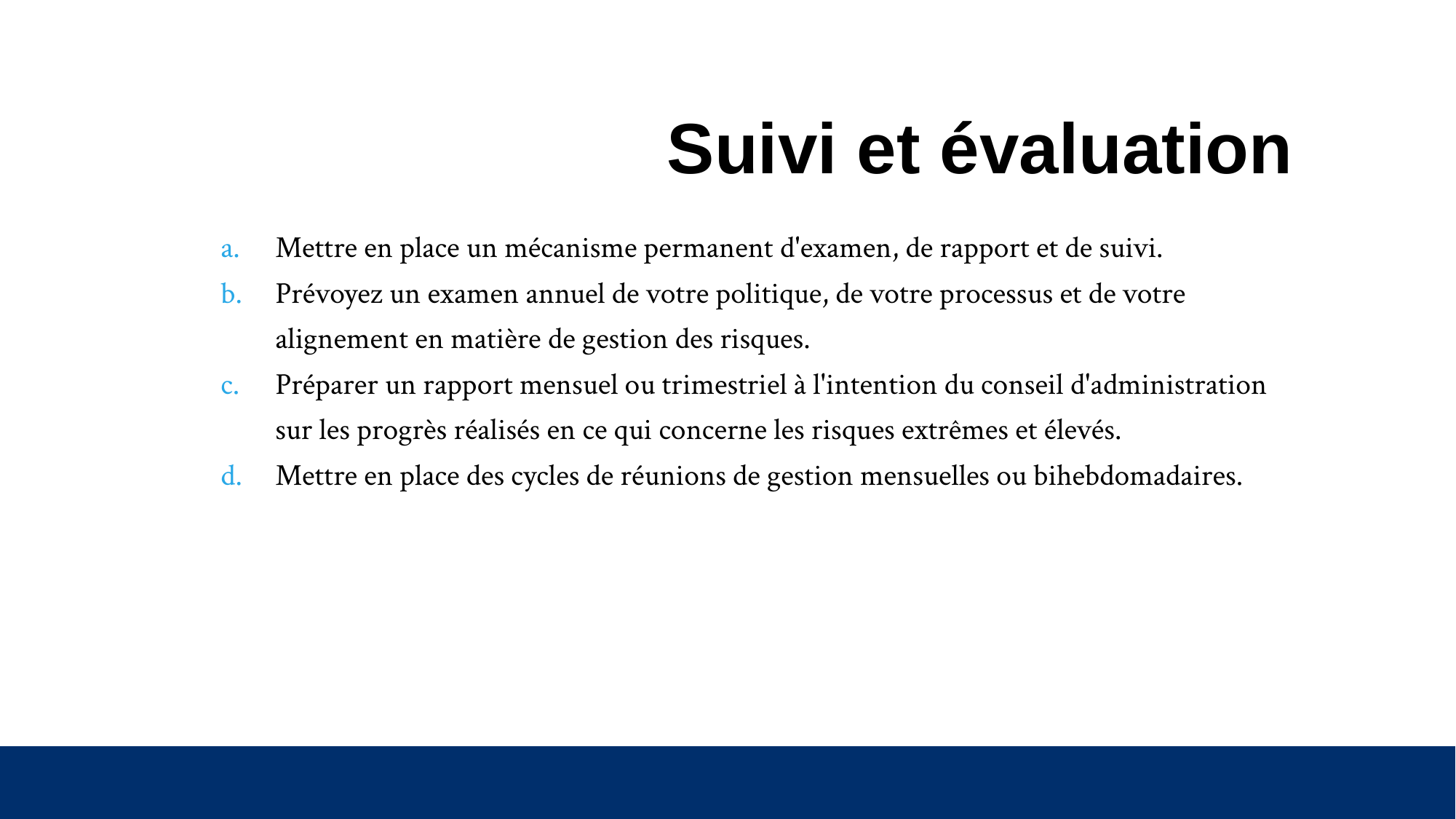

# Suivi et évaluation
Mettre en place un mécanisme permanent d'examen, de rapport et de suivi.
Prévoyez un examen annuel de votre politique, de votre processus et de votre alignement en matière de gestion des risques.
Préparer un rapport mensuel ou trimestriel à l'intention du conseil d'administration sur les progrès réalisés en ce qui concerne les risques extrêmes et élevés.
Mettre en place des cycles de réunions de gestion mensuelles ou bihebdomadaires.